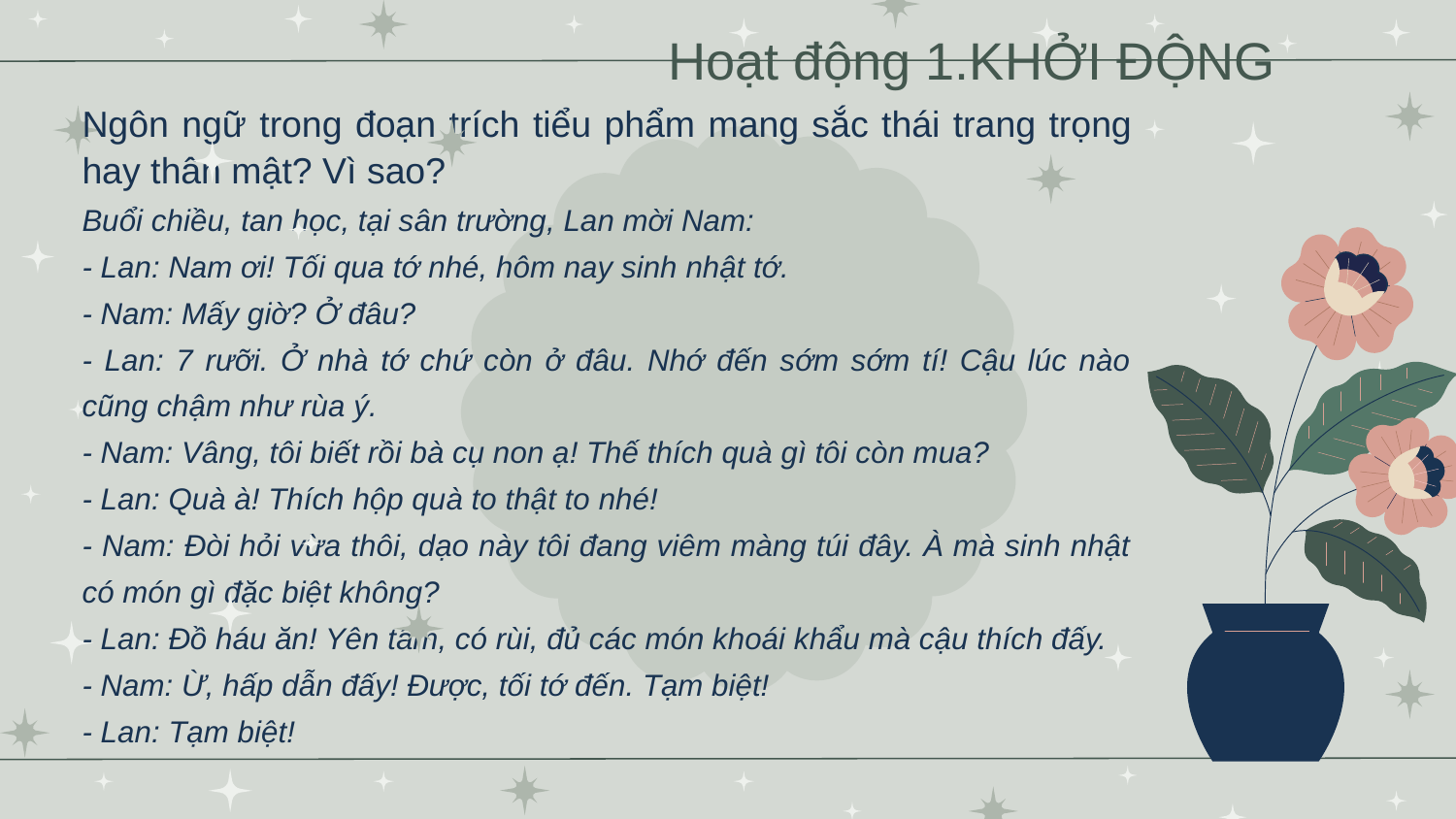

# Hoạt động 1.KHỞI ĐỘNG

Ngôn ngữ trong đoạn trích tiểu phẩm mang sắc thái trang trọng hay thân mật? Vì sao?
Buổi chiều, tan học, tại sân trường, Lan mời Nam:
- Lan: Nam ơi! Tối qua tớ nhé, hôm nay sinh nhật tớ.
- Nam: Mấy giờ? Ở đâu?
- Lan: 7 rưỡi. Ở nhà tớ chứ còn ở đâu. Nhớ đến sớm sớm tí! Cậu lúc nào cũng chậm như rùa ý.
- Nam: Vâng, tôi biết rồi bà cụ non ạ! Thế thích quà gì tôi còn mua?
- Lan: Quà à! Thích hộp quà to thật to nhé!
- Nam: Đòi hỏi vừa thôi, dạo này tôi đang viêm màng túi đây. À mà sinh nhật có món gì đặc biệt không?
- Lan: Đồ háu ăn! Yên tâm, có rùi, đủ các món khoái khẩu mà cậu thích đấy.
- Nam: Ừ, hấp dẫn đấy! Được, tối tớ đến. Tạm biệt!
- Lan: Tạm biệt!